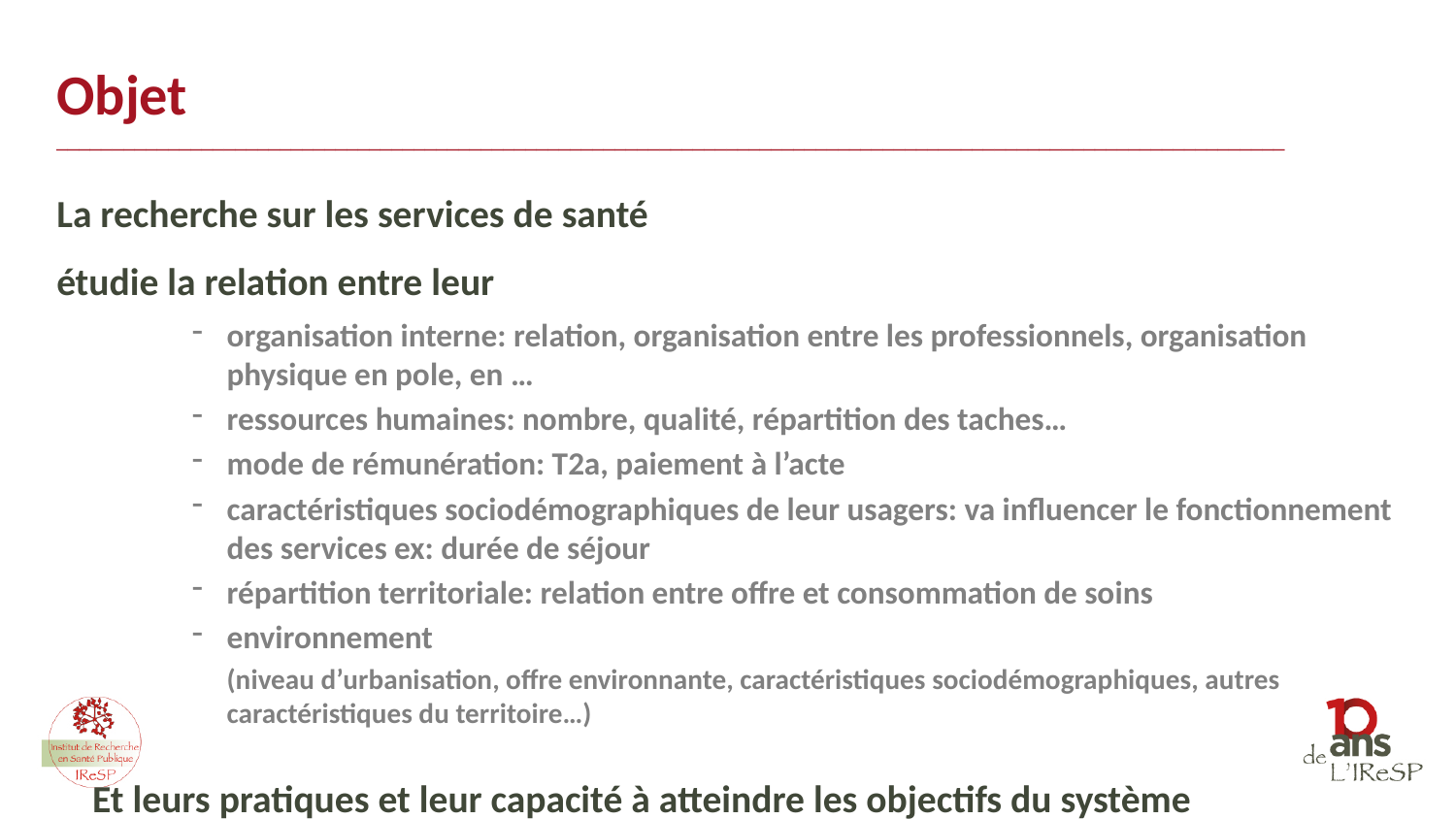

Objet
______________________________________________________________________________________________________________

La recherche sur les services de santé
étudie la relation entre leur
organisation interne: relation, organisation entre les professionnels, organisation physique en pole, en …
ressources humaines: nombre, qualité, répartition des taches…
mode de rémunération: T2a, paiement à l’acte
caractéristiques sociodémographiques de leur usagers: va influencer le fonctionnement des services ex: durée de séjour
répartition territoriale: relation entre offre et consommation de soins
environnement
(niveau d’urbanisation, offre environnante, caractéristiques sociodémographiques, autres caractéristiques du territoire…)

Et leurs pratiques et leur capacité à atteindre les objectifs du système
Attention le mode l’entrée peut être les pratiques